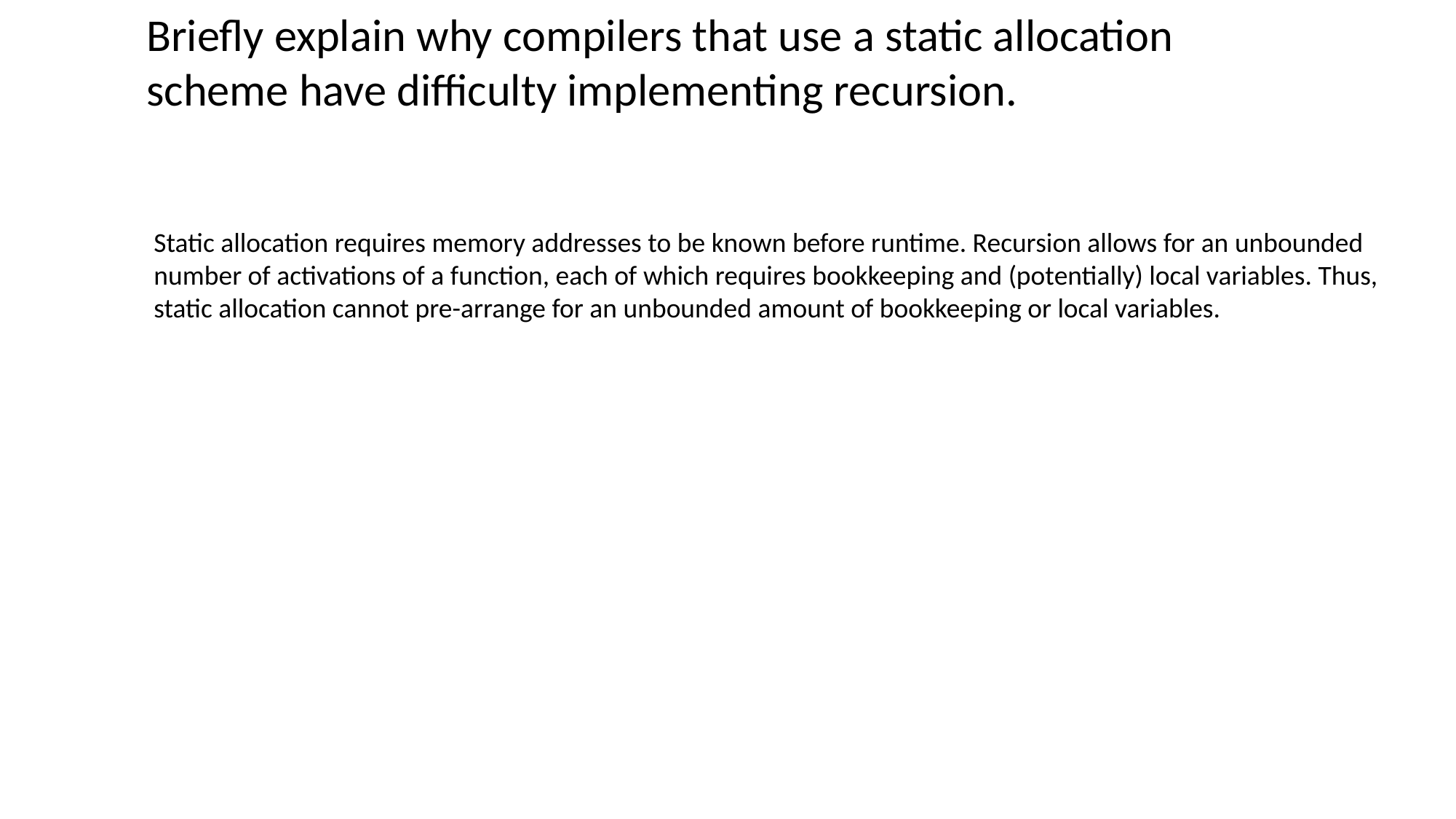

Briefly explain why compilers that use a static allocation scheme have difficulty implementing recursion.
Static allocation requires memory addresses to be known before runtime. Recursion allows for an unbounded
number of activations of a function, each of which requires bookkeeping and (potentially) local variables. Thus,
static allocation cannot pre-arrange for an unbounded amount of bookkeeping or local variables.